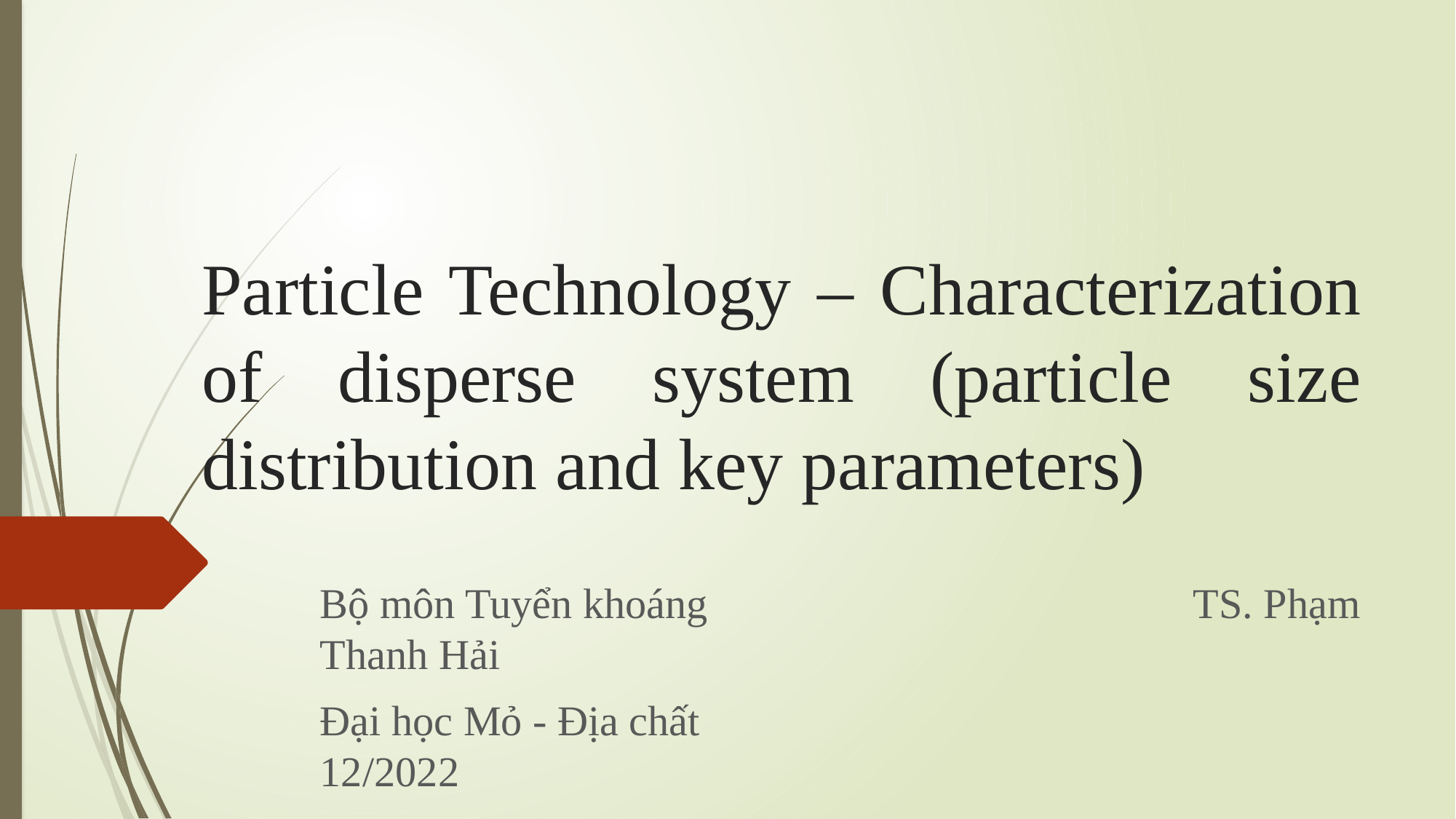

# Particle Technology – Characterization of disperse system (particle size distribution and key parameters)
Bộ môn Tuyển khoáng					TS. Phạm Thanh Hải
Đại học Mỏ - Địa chất						12/2022